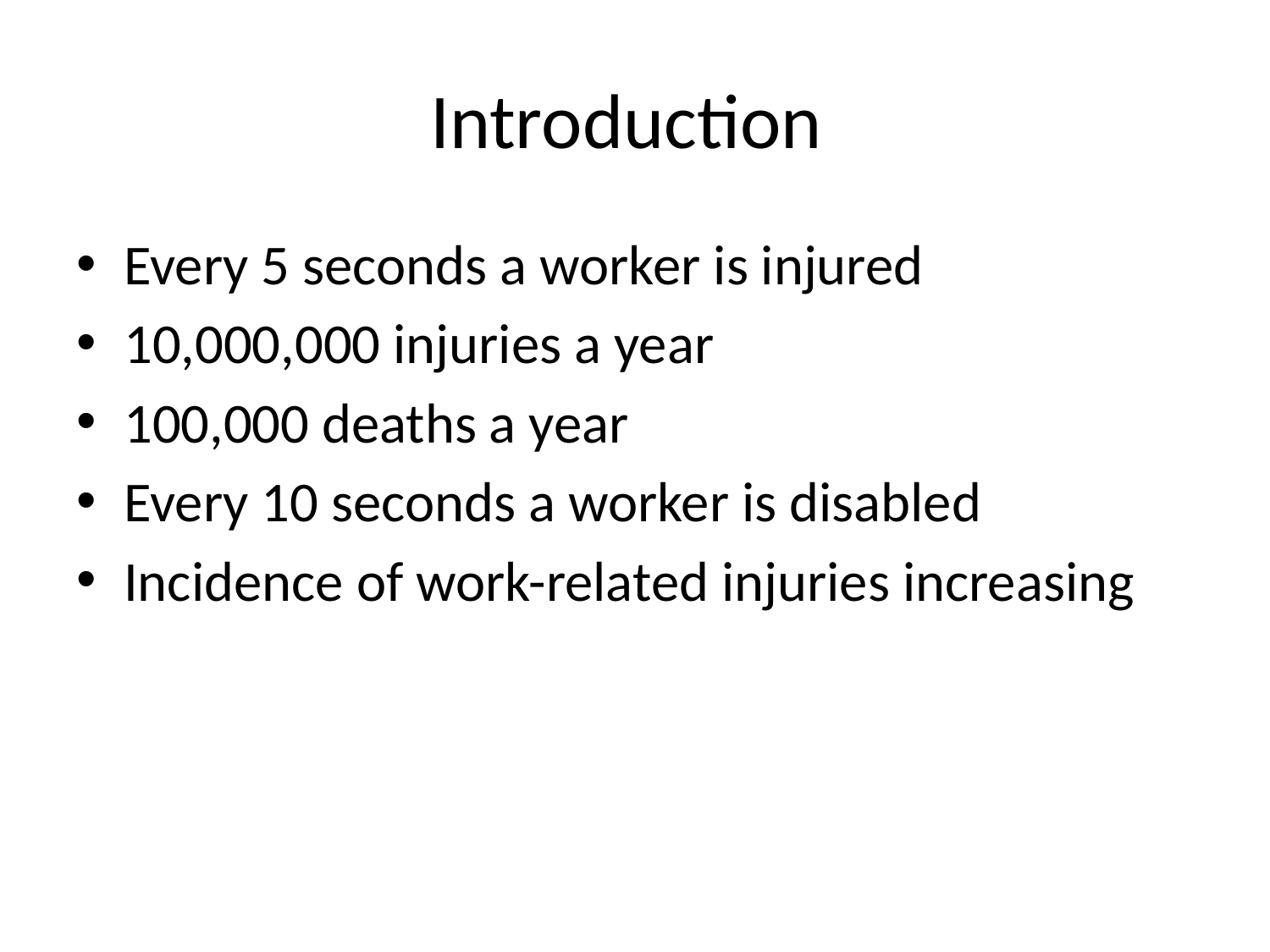

# Introduction
Every 5 seconds a worker is injured
10,000,000 injuries a year
100,000 deaths a year
Every 10 seconds a worker is disabled
Incidence of work-related injuries increasing